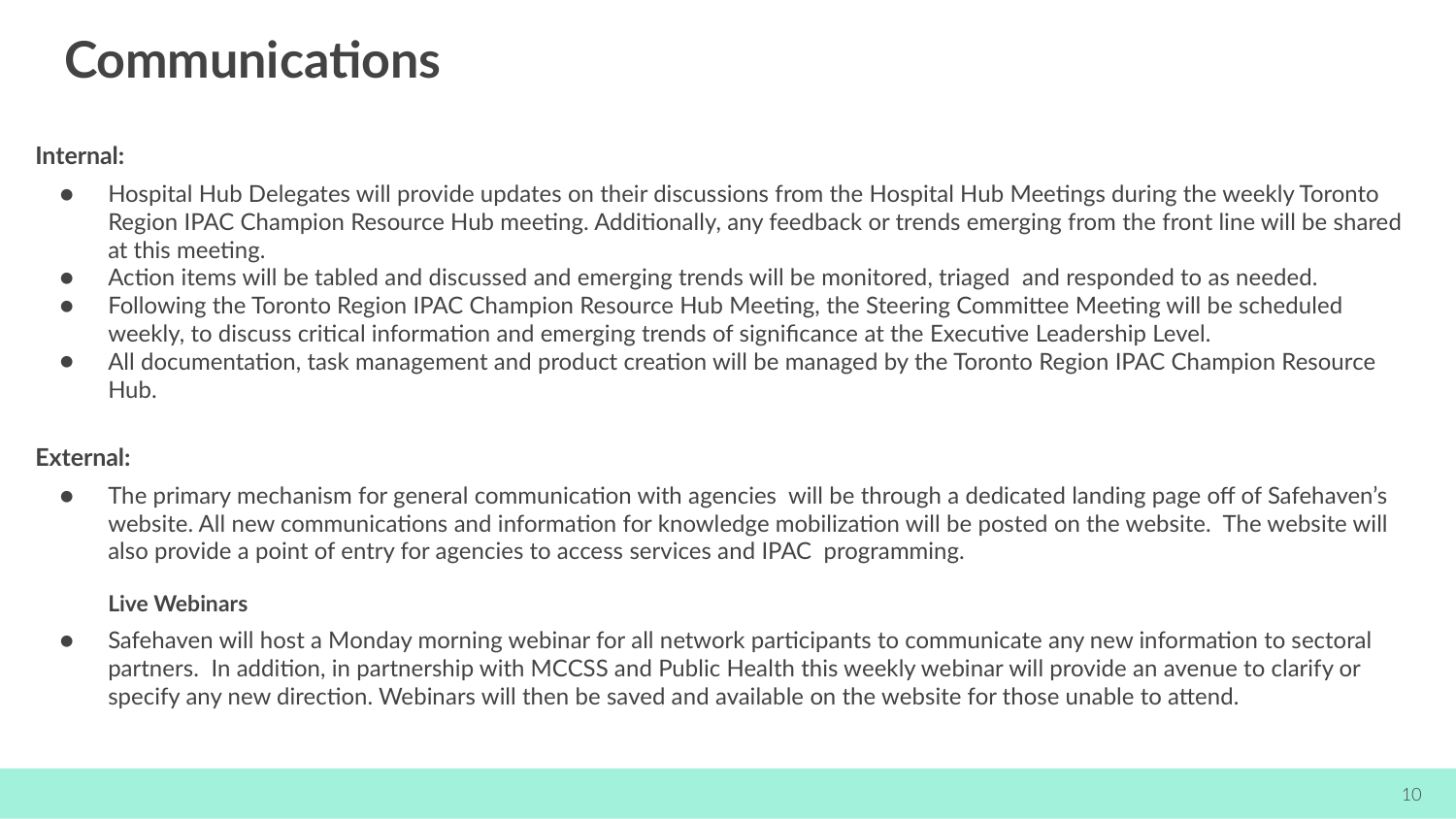

# Communications

Internal:
Hospital Hub Delegates will provide updates on their discussions from the Hospital Hub Meetings during the weekly Toronto Region IPAC Champion Resource Hub meeting. Additionally, any feedback or trends emerging from the front line will be shared at this meeting.
Action items will be tabled and discussed and emerging trends will be monitored, triaged  and responded to as needed.
Following the Toronto Region IPAC Champion Resource Hub Meeting, the Steering Committee Meeting will be scheduled weekly, to discuss critical information and emerging trends of significance at the Executive Leadership Level.
All documentation, task management and product creation will be managed by the Toronto Region IPAC Champion Resource Hub.

External:
The primary mechanism for general communication with agencies  will be through a dedicated landing page off of Safehaven’s website. All new communications and information for knowledge mobilization will be posted on the website.  The website will also provide a point of entry for agencies to access services and IPAC  programming.

Live Webinars
Safehaven will host a Monday morning webinar for all network participants to communicate any new information to sectoral partners.  In addition, in partnership with MCCSS and Public Health this weekly webinar will provide an avenue to clarify or specify any new direction. Webinars will then be saved and available on the website for those unable to attend.
10